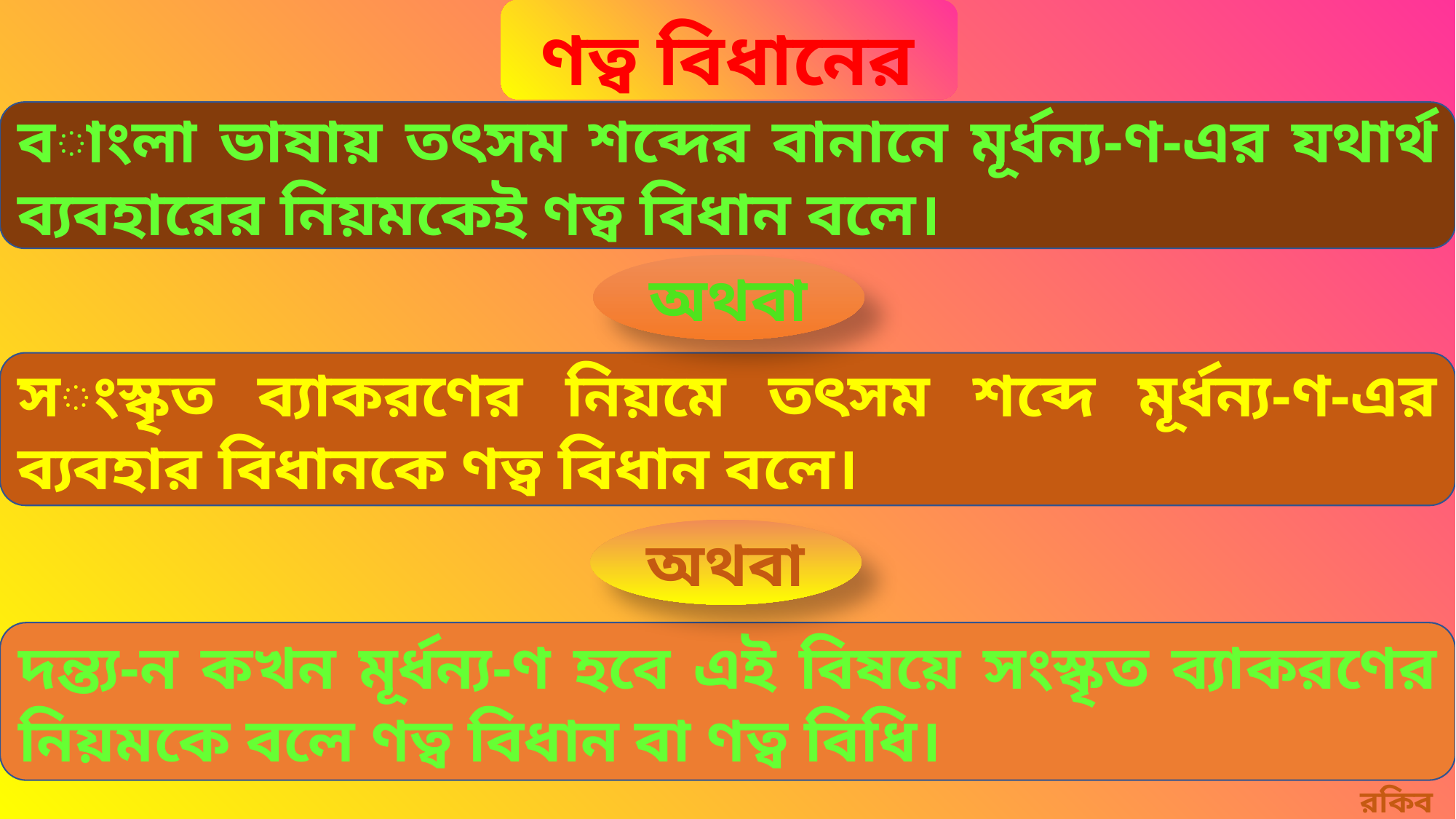

ণত্ব বিধানের সংজ্ঞা
বাংলা ভাষায় তৎসম শব্দের বানানে মূর্ধন্য-ণ-এর যথার্থ ব্যবহারের নিয়মকেই ণত্ব বিধান বলে।
অথবা
সংস্কৃত ব্যাকরণের নিয়মে তৎসম শব্দে মূর্ধন্য-ণ-এর ব্যবহার বিধানকে ণত্ব বিধান বলে।
অথবা
দন্ত্য-ন কখন মূর্ধন্য-ণ হবে এই বিষয়ে সংস্কৃত ব্যাকরণের নিয়মকে বলে ণত্ব বিধান বা ণত্ব বিধি।
রকিব লিখন